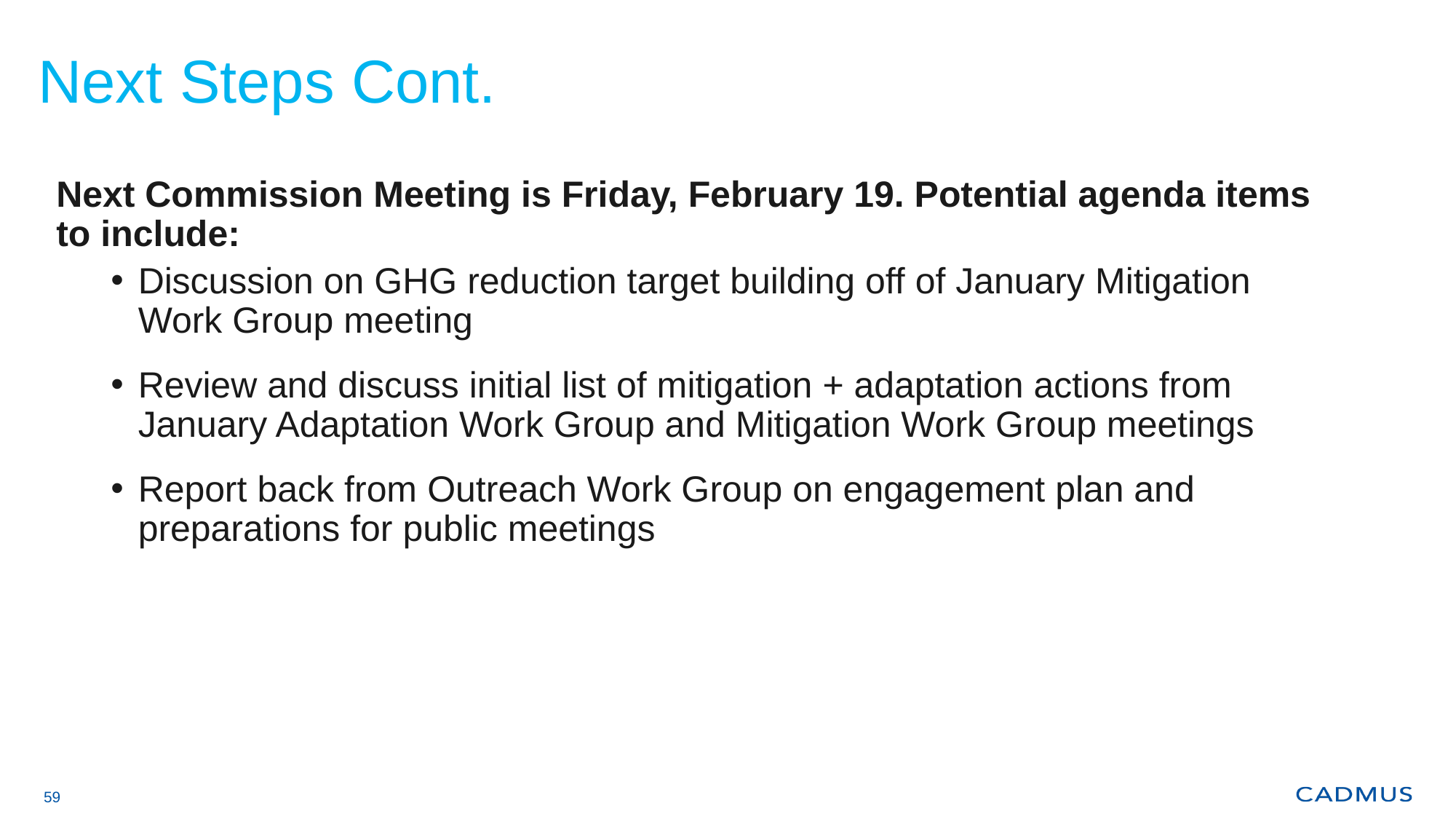

# Next Steps Cont.
Next Commission Meeting is Friday, February 19. Potential agenda items to include:
Discussion on GHG reduction target building off of January Mitigation Work Group meeting
Review and discuss initial list of mitigation + adaptation actions from January Adaptation Work Group and Mitigation Work Group meetings
Report back from Outreach Work Group on engagement plan and preparations for public meetings

59